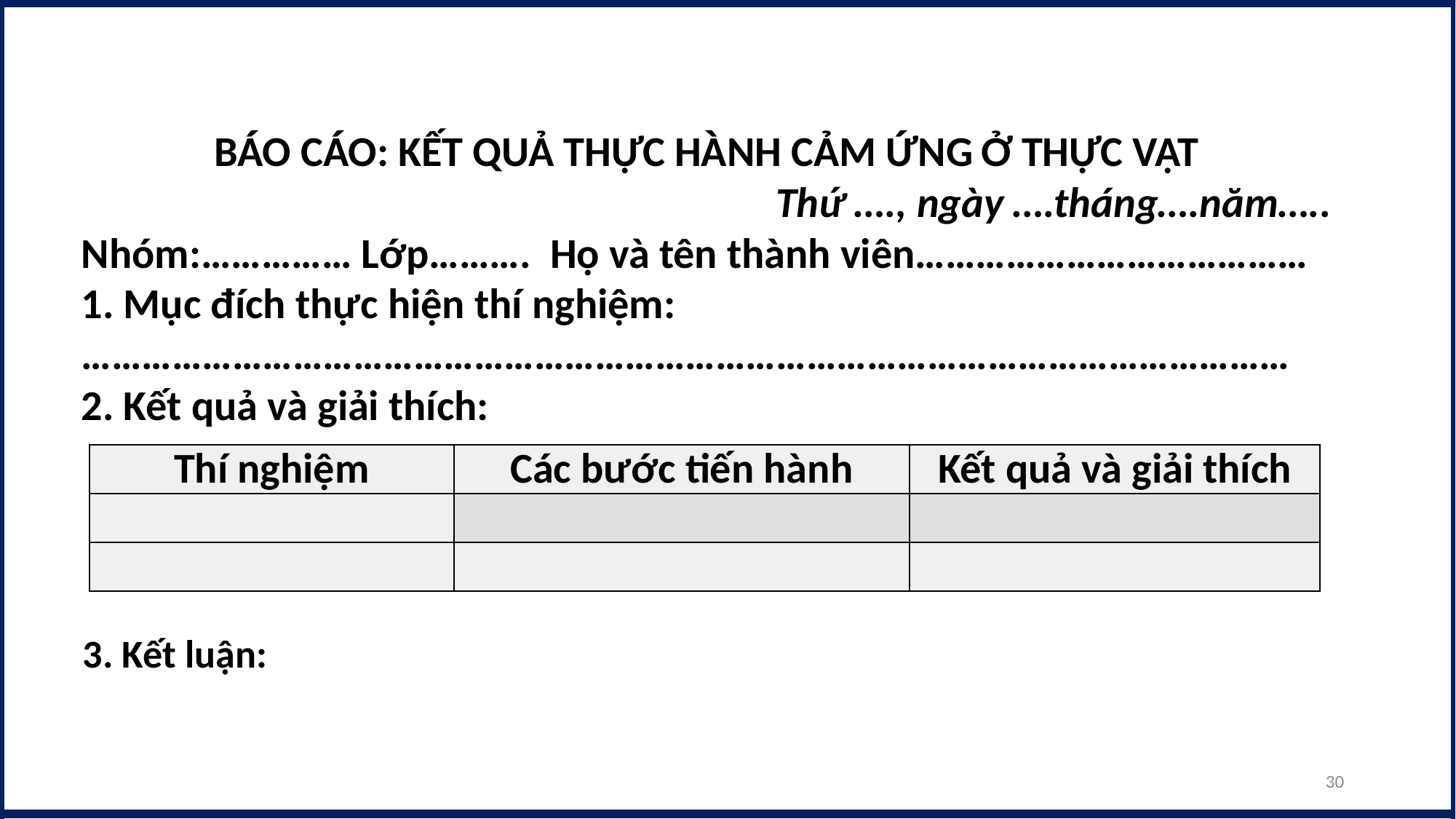

BÁO CÁO: KẾT QUẢ THỰC HÀNH CẢM ỨNG Ở THỰC VẬT
Thứ …., ngày ….tháng….năm…..
Nhóm:…………… Lớp……….  Họ và tên thành viên…………………………………
1. Mục đích thực hiện thí nghiệm:
…………………………………………………………………………………………………………
2. Kết quả và giải thích:
| Thí nghiệm | Các bước tiến hành | Kết quả và giải thích |
| --- | --- | --- |
|  |  |  |
|  |  |  |
3. Kết luận:
30